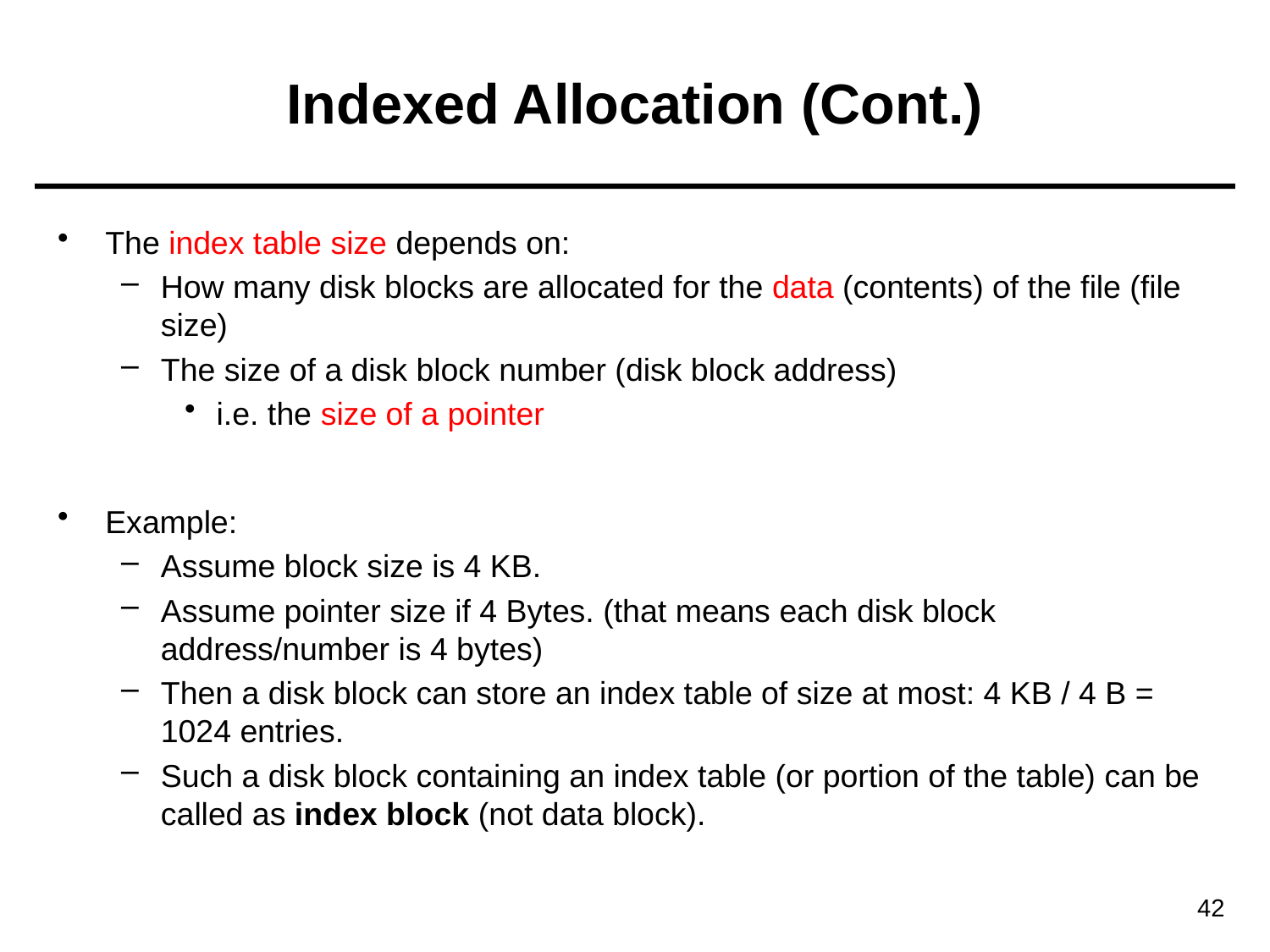

# Indexed Allocation (Cont.)
The index table size depends on:
How many disk blocks are allocated for the data (contents) of the file (file size)
The size of a disk block number (disk block address)
i.e. the size of a pointer

Example:
Assume block size is 4 KB.
Assume pointer size if 4 Bytes. (that means each disk block address/number is 4 bytes)
Then a disk block can store an index table of size at most: 4 KB / 4 B = 1024 entries.
Such a disk block containing an index table (or portion of the table) can be called as index block (not data block).

42